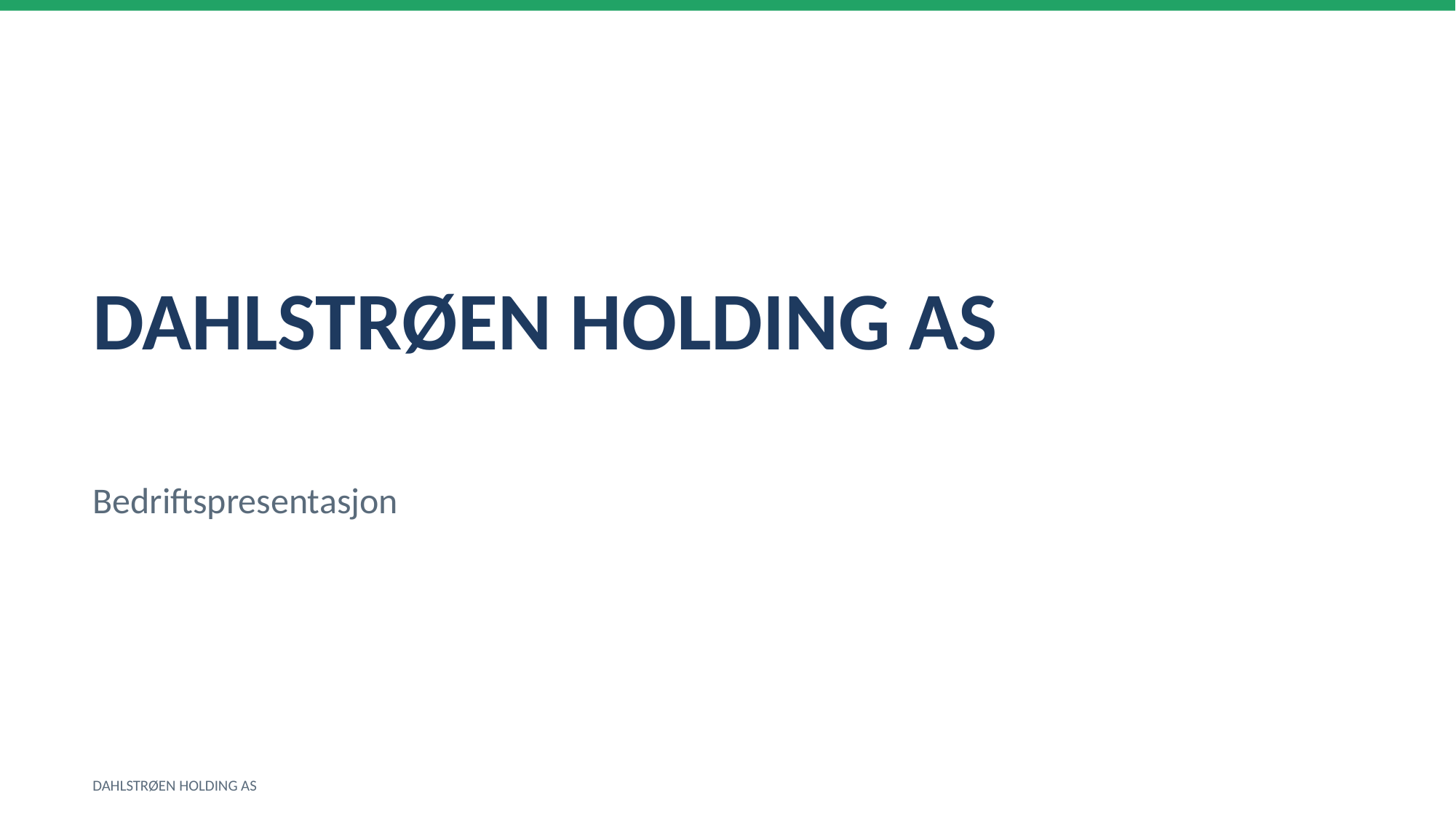

DAHLSTRØEN HOLDING AS
Bedriftspresentasjon
DAHLSTRØEN HOLDING AS